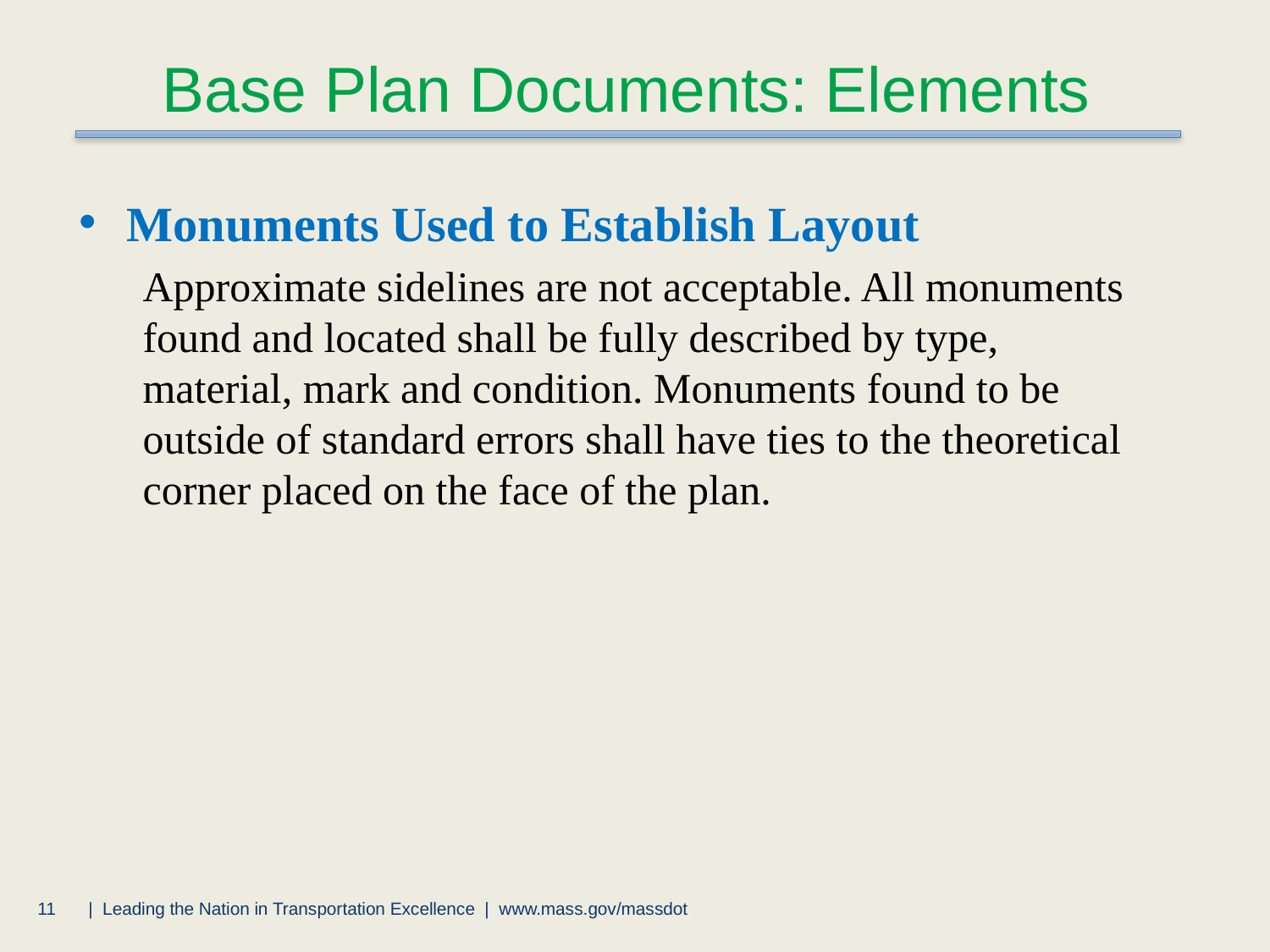

# Base Plan Documents: Elements

Monuments Used to Establish Layout
Approximate sidelines are not acceptable. All monuments found and located shall be fully described by type, material, mark and condition. Monuments found to be outside of standard errors shall have ties to the theoretical corner placed on the face of the plan.

11
|  Leading the Nation in Transportation Excellence  |  www.mass.gov/massdot